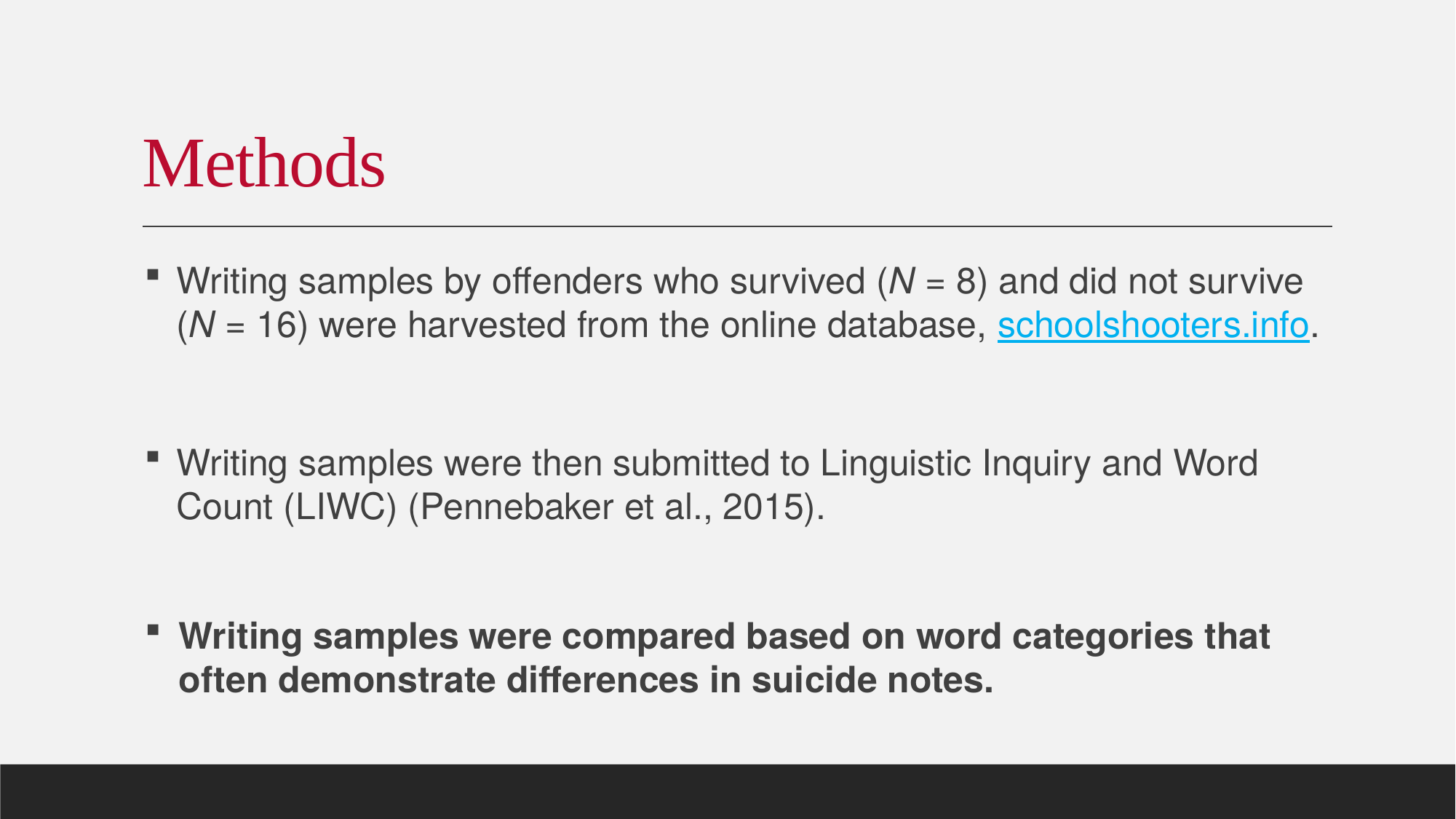

# Methods
Writing samples by offenders who survived (N = 8) and did not survive (N = 16) were harvested from the online database, schoolshooters.info.

Writing samples were then submitted to Linguistic Inquiry and Word Count (LIWC) (Pennebaker et al., 2015).

Writing samples were compared based on word categories that often demonstrate differences in suicide notes.